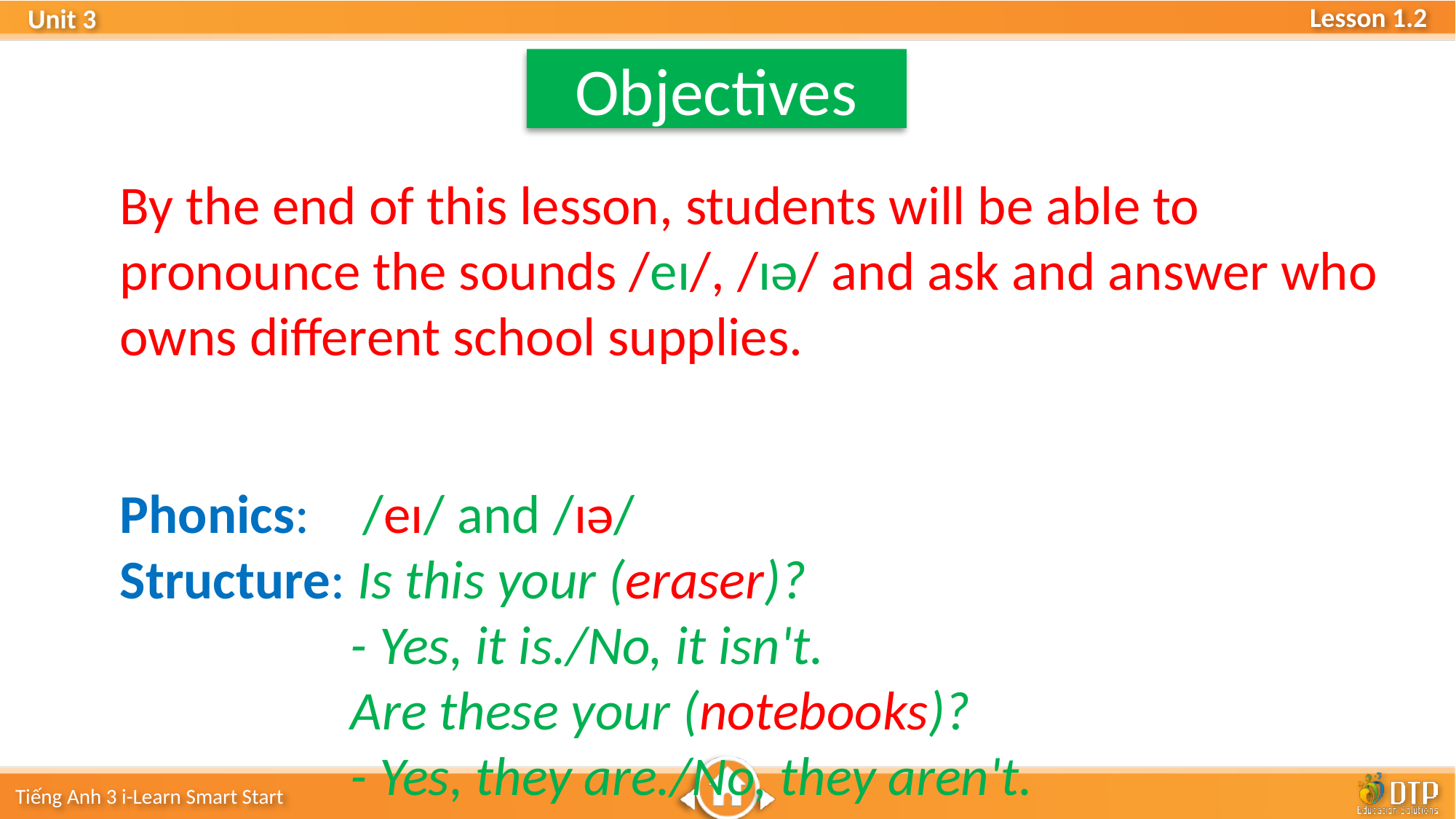

Objectives
By the end of this lesson, students will be able to pronounce the sounds /eɪ/, /ɪə/ and ask and answer who owns different school supplies.

Phonics: 	  /eɪ/ and /ɪə/
Structure: Is this your (eraser)?
		 - Yes, it is./No, it isn't.
		 Are these your (notebooks)?
		 - Yes, they are./No, they aren't.